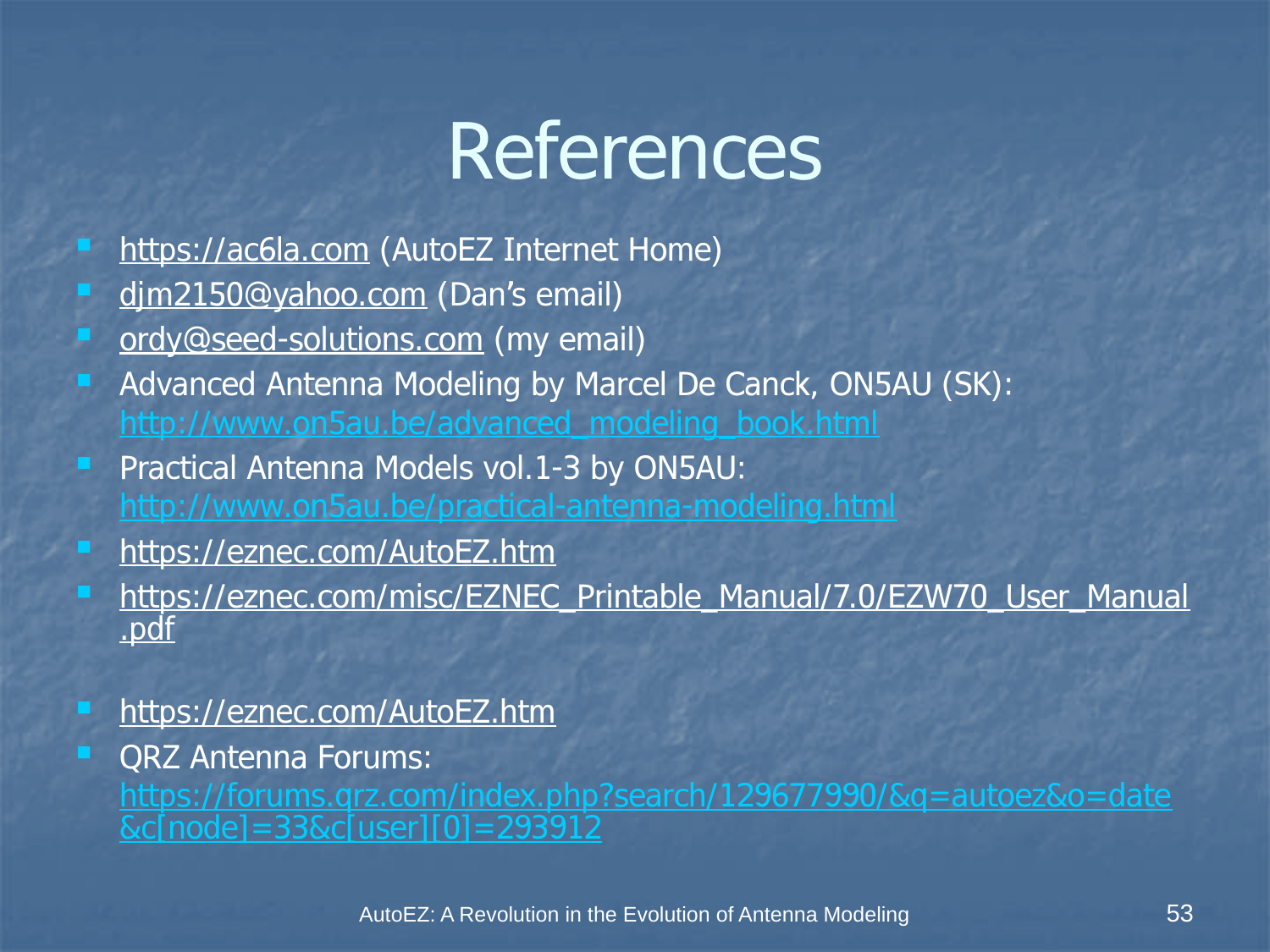

# References
https://ac6la.com (AutoEZ Internet Home)
djm2150@yahoo.com (Dan’s email)
ordy@seed-solutions.com (my email)
Advanced Antenna Modeling by Marcel De Canck, ON5AU (SK): http://www.on5au.be/advanced_modeling_book.html
Practical Antenna Models vol.1-3 by ON5AU: http://www.on5au.be/practical-antenna-modeling.html
https://eznec.com/AutoEZ.htm
https://eznec.com/misc/EZNEC_Printable_Manual/7.0/EZW70_User_Manual.pdf
https://eznec.com/AutoEZ.htm
QRZ Antenna Forums: https://forums.qrz.com/index.php?search/129677990/&q=autoez&o=date&c[node]=33&c[user][0]=293912
AutoEZ: A Revolution in the Evolution of Antenna Modeling
53